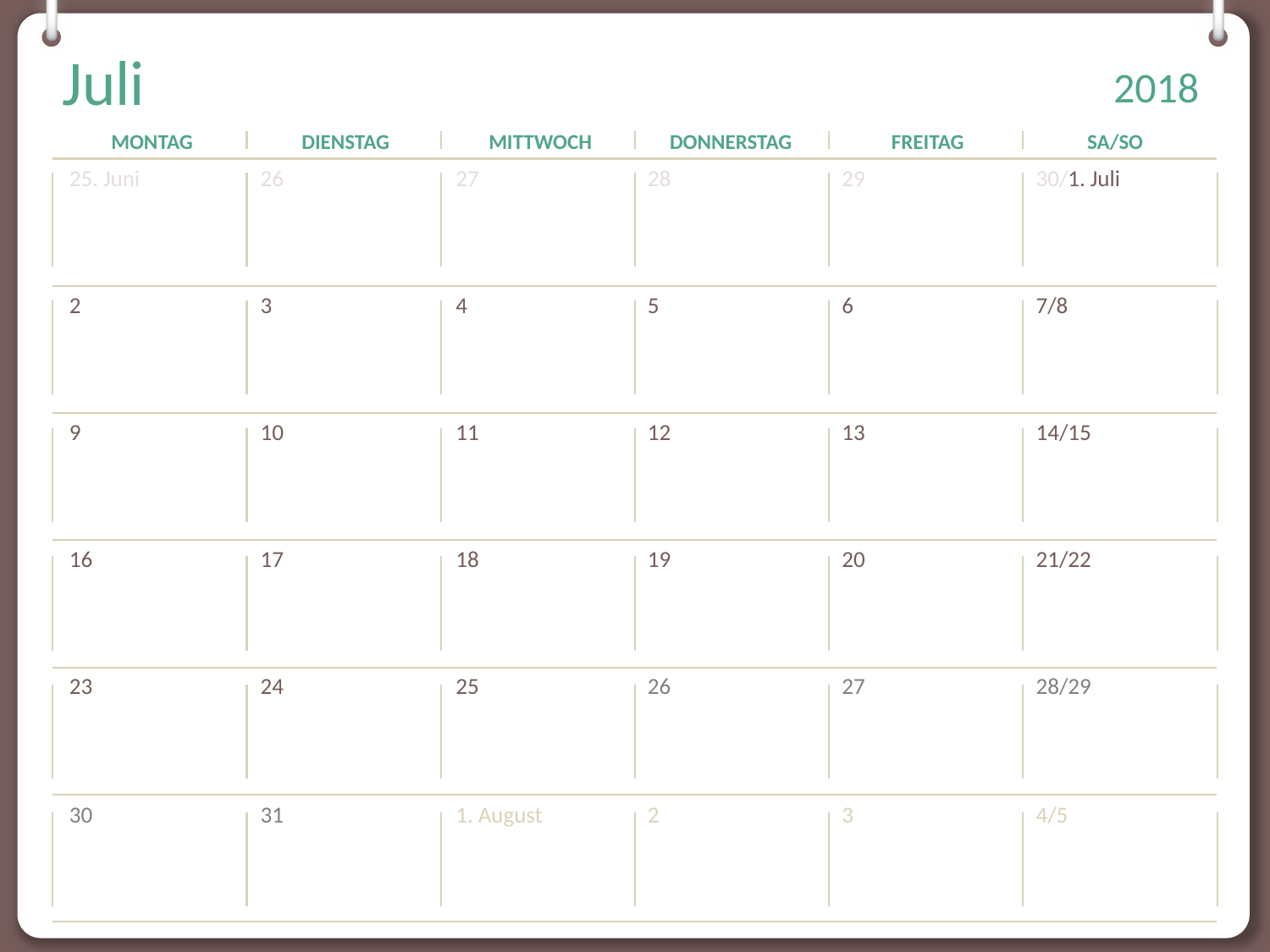

Start F4
Allgemeinen Überblick verschaffen, quer lesen
Lektion 1 pdf ausdrucken
Lektion 1 Video ansehen und pdf vervollständigen

Fachworte markieren
Fachworte raussuchen und übersetzen , in den Notizen ergänzen
ICD 10  F4 im original durchlesen, Fachworte markieren, übersetzen
Lernkarten mit Fachworten erstellen
Lernkarten Fachworte lernen und DANN Video noch einmal sehen und überprüfen, ob alles  verstanden wird ggf. nachbessern
MindMap zur ICD 10 F4 erstellen
Webinar und MindMap vervollständigen,
MindMap in Facebook posten und miteinander optimieren
MindMap in Facebook posten und miteinander optimieren
HypnoseIntegrationsübung
Intensive Beschäftigung mit den Lernkarten, Lernkarten in d. Facebookgruppe miteinander diskutieren
Intensive Beschäftigung mit den Lernkarten, Lernkarten in d. Facebookgruppe miteinander diskutieren

Onlinequiz  oder andere original Prüfungsfragen NUR zu F4 üben